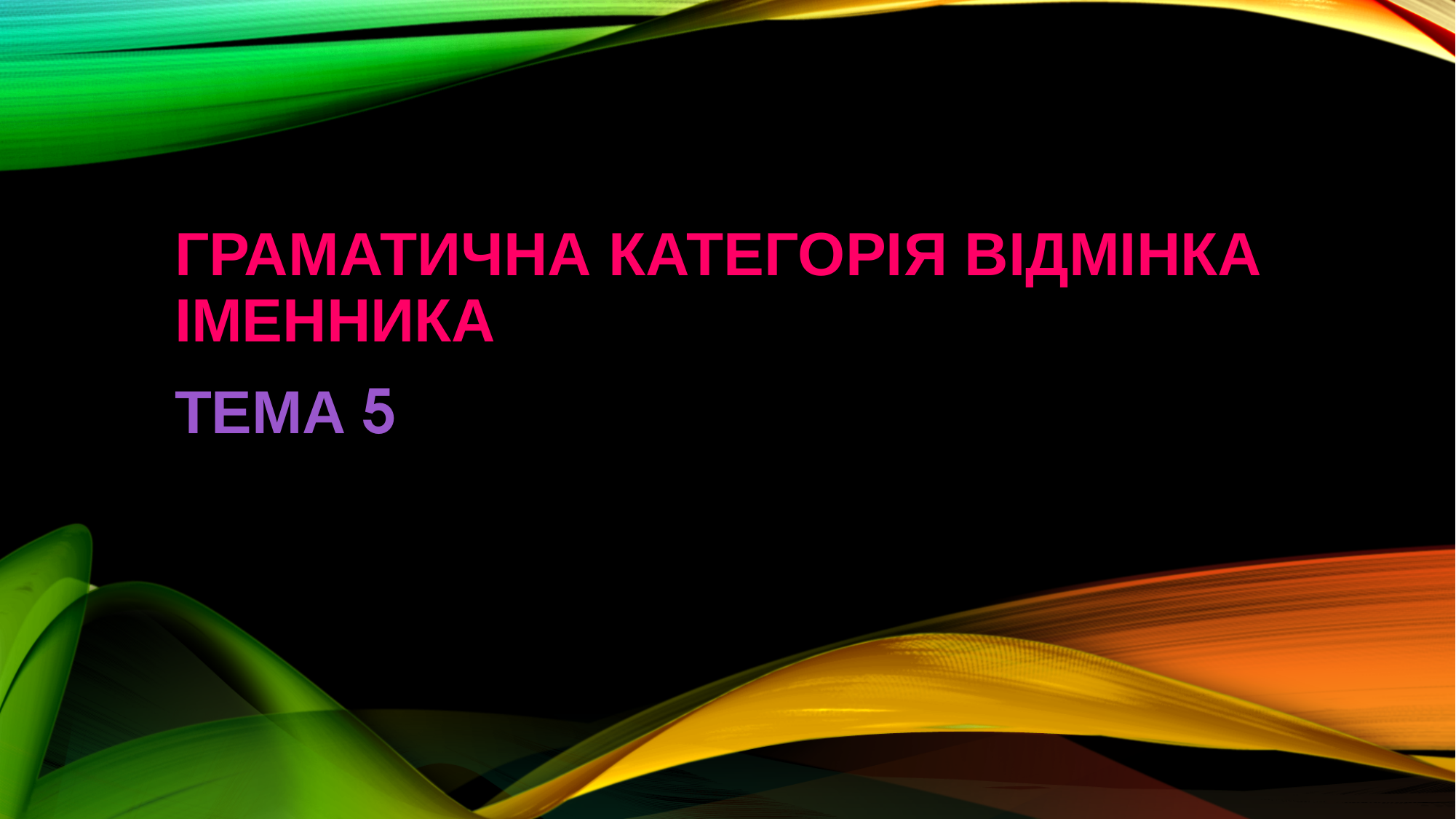

# ГРАМАТИЧНА КАТЕГОРІЯ ВІДМІНКА ІМЕННИКА
ТЕМА 5